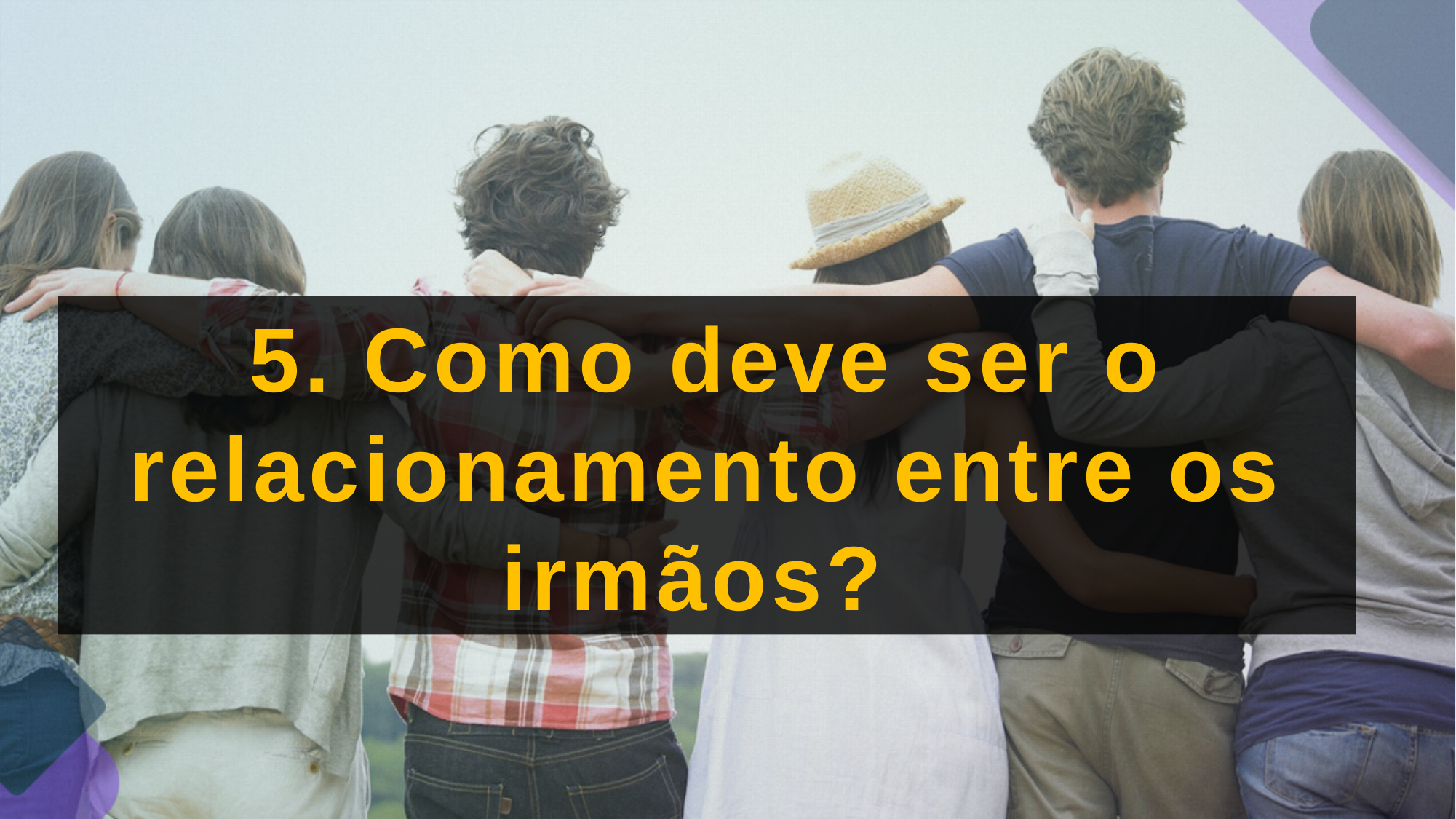

5. Como deve ser o relacionamento entre os irmãos?